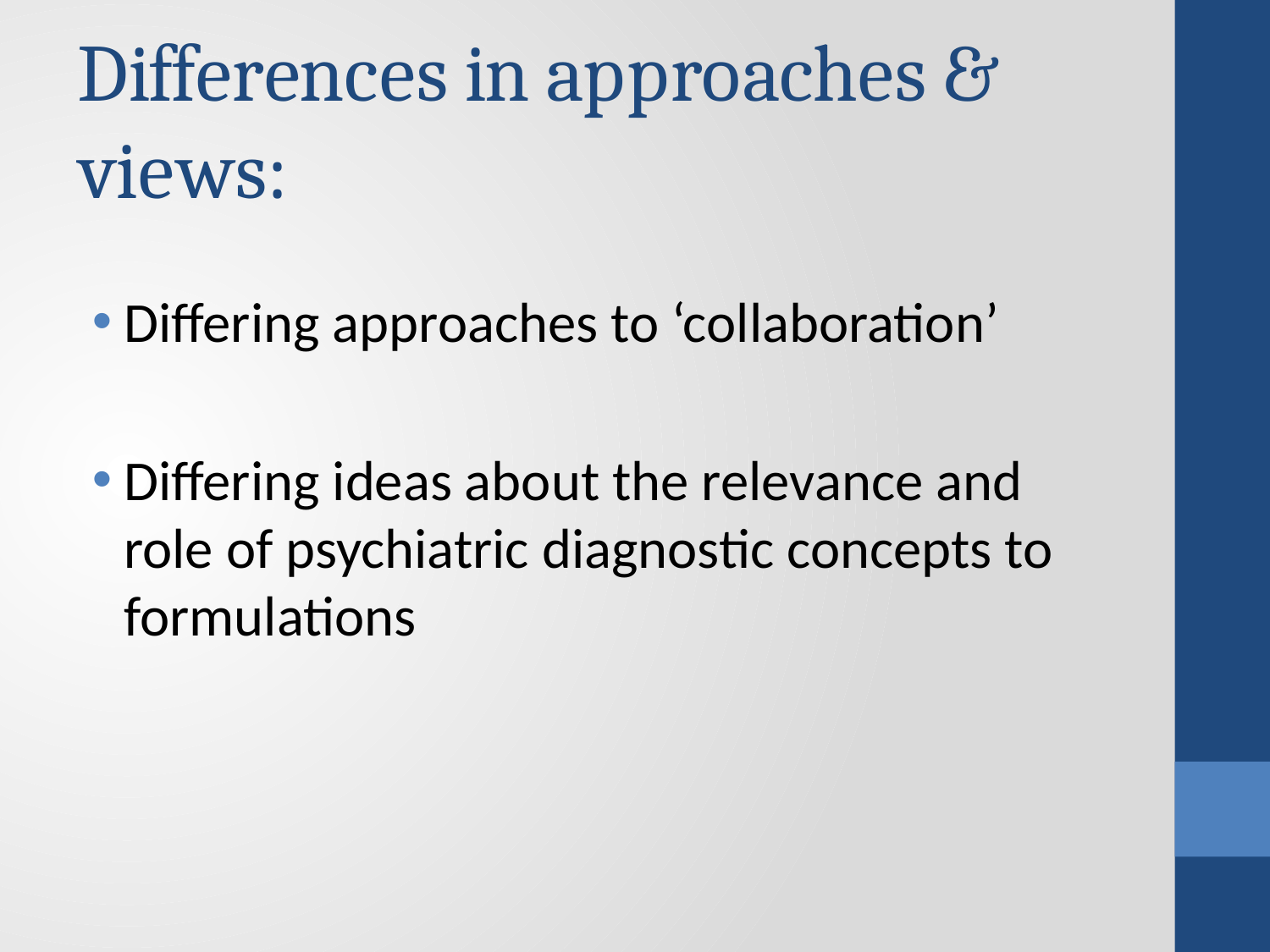

# Differences in approaches & views:

Differing approaches to ‘collaboration’

Differing ideas about the relevance and role of psychiatric diagnostic concepts to formulations